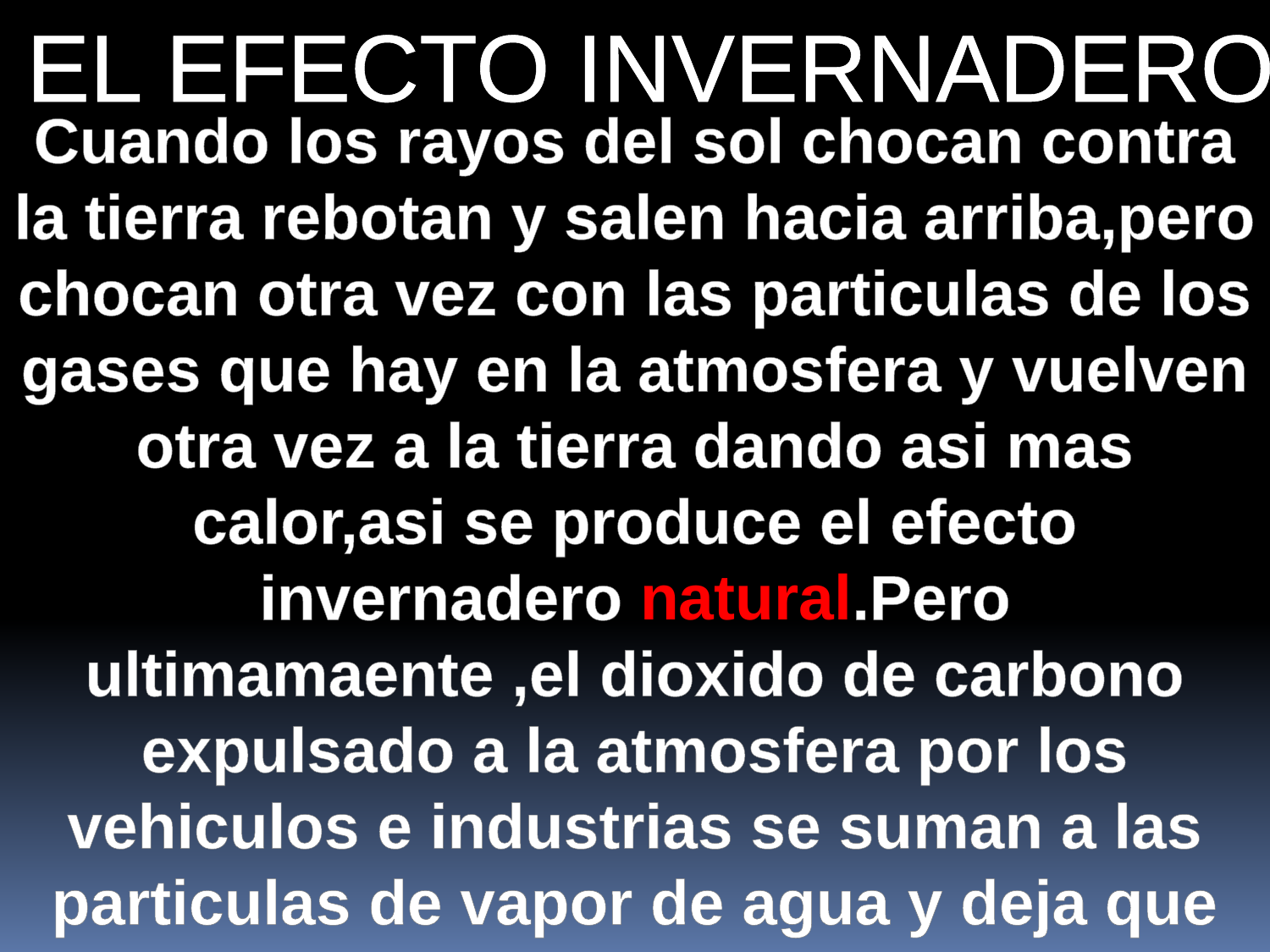

EL EFECTO INVERNADERO
Cuando los rayos del sol chocan contra la tierra rebotan y salen hacia arriba,pero chocan otra vez con las particulas de los gases que hay en la atmosfera y vuelven otra vez a la tierra dando asi mas calor,asi se produce el efecto invernadero natural.Pero ultimamaente ,el dioxido de carbono expulsado a la atmosfera por los vehiculos e industrias se suman a las particulas de vapor de agua y deja que se escape menos el calor,a esto se le llama efecto invernadero artificial